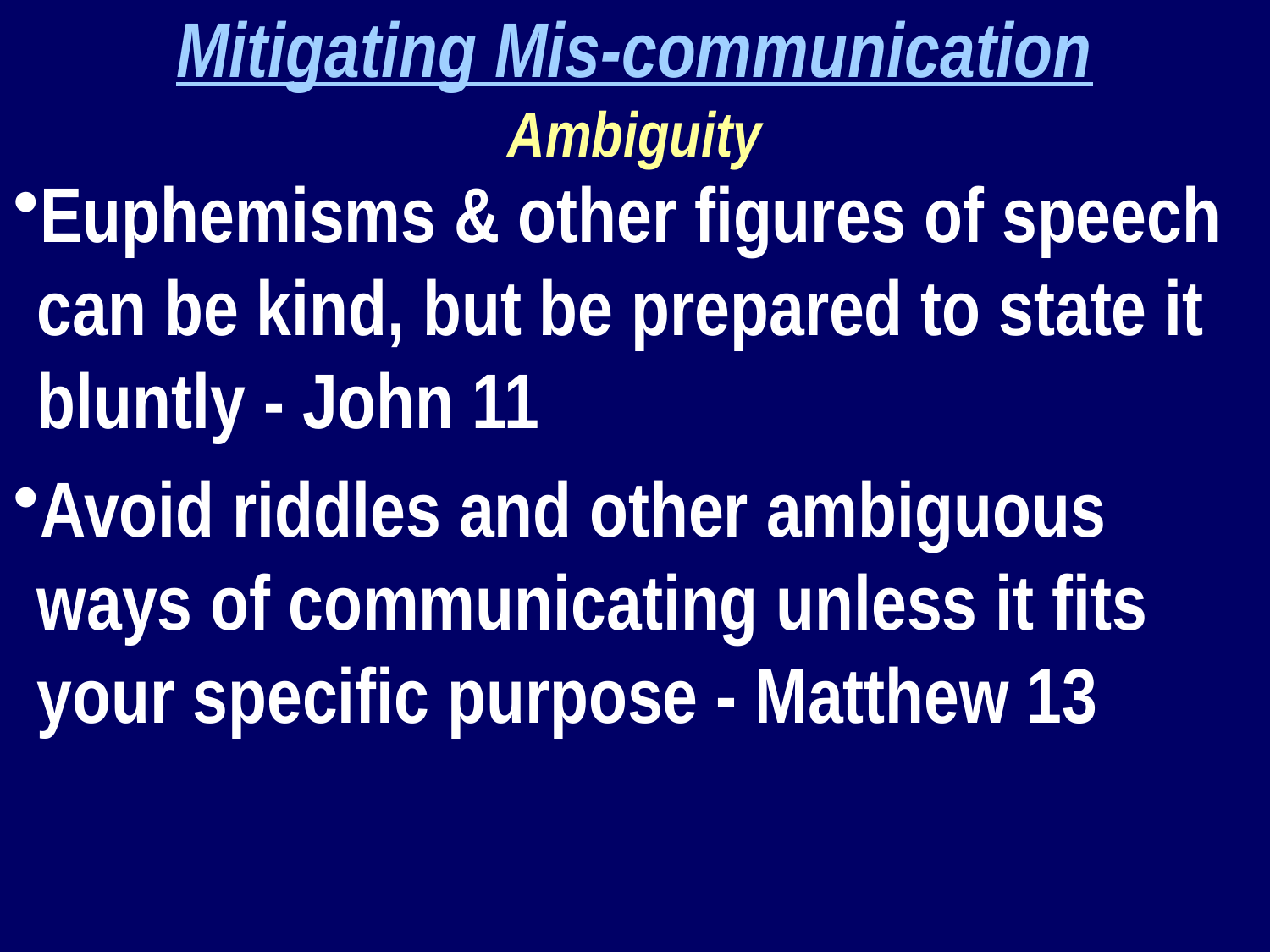

Mitigating Mis-communication
Ambiguity
Euphemisms & other figures of speech can be kind, but be prepared to state it bluntly - John 11
Avoid riddles and other ambiguous ways of communicating unless it fits your specific purpose - Matthew 13